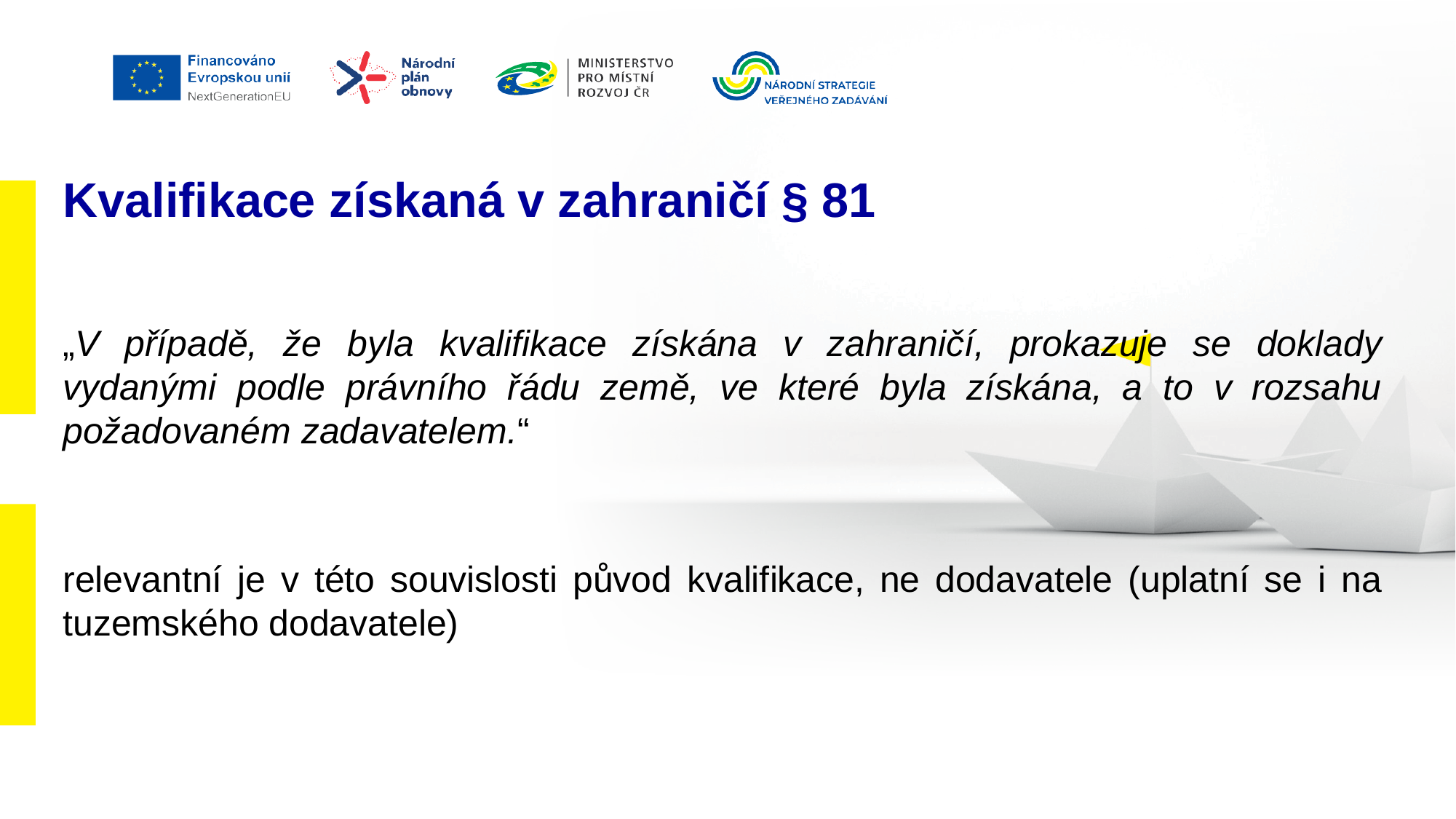

# Kvalifikace získaná v zahraničí § 81

„V případě, že byla kvalifikace získána v zahraničí, prokazuje se doklady vydanými podle právního řádu země, ve které byla získána, a to v rozsahu požadovaném zadavatelem.“

relevantní je v této souvislosti původ kvalifikace, ne dodavatele (uplatní se i na tuzemského dodavatele)